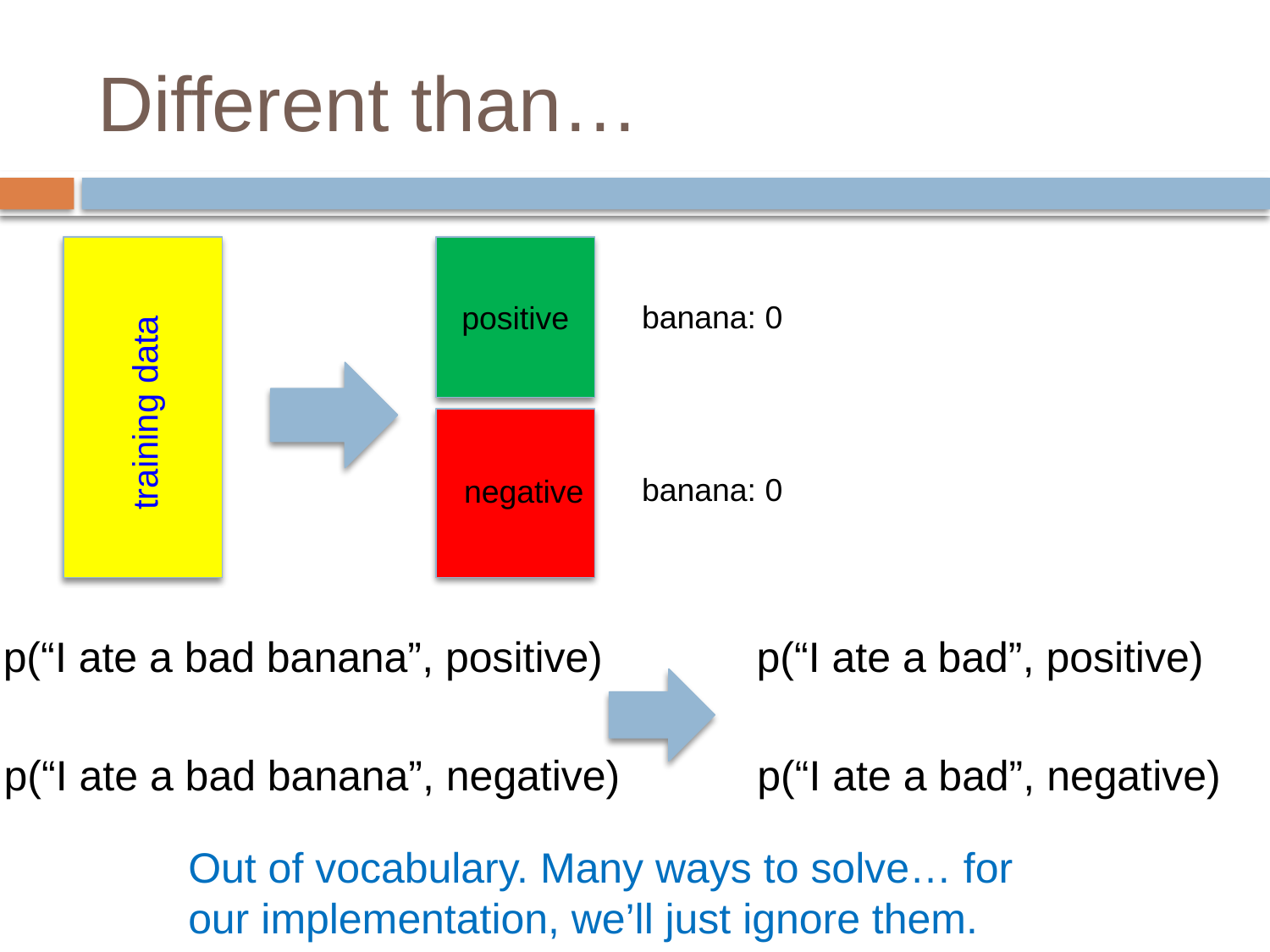

# Different than…

banana: 0
positive

training data

banana: 0
negative
p(“I ate a bad banana”, positive)
p(“I ate a bad”, positive)

p(“I ate a bad banana”, negative)
p(“I ate a bad”, negative)
Out of vocabulary. Many ways to solve… for our implementation, we’ll just ignore them.